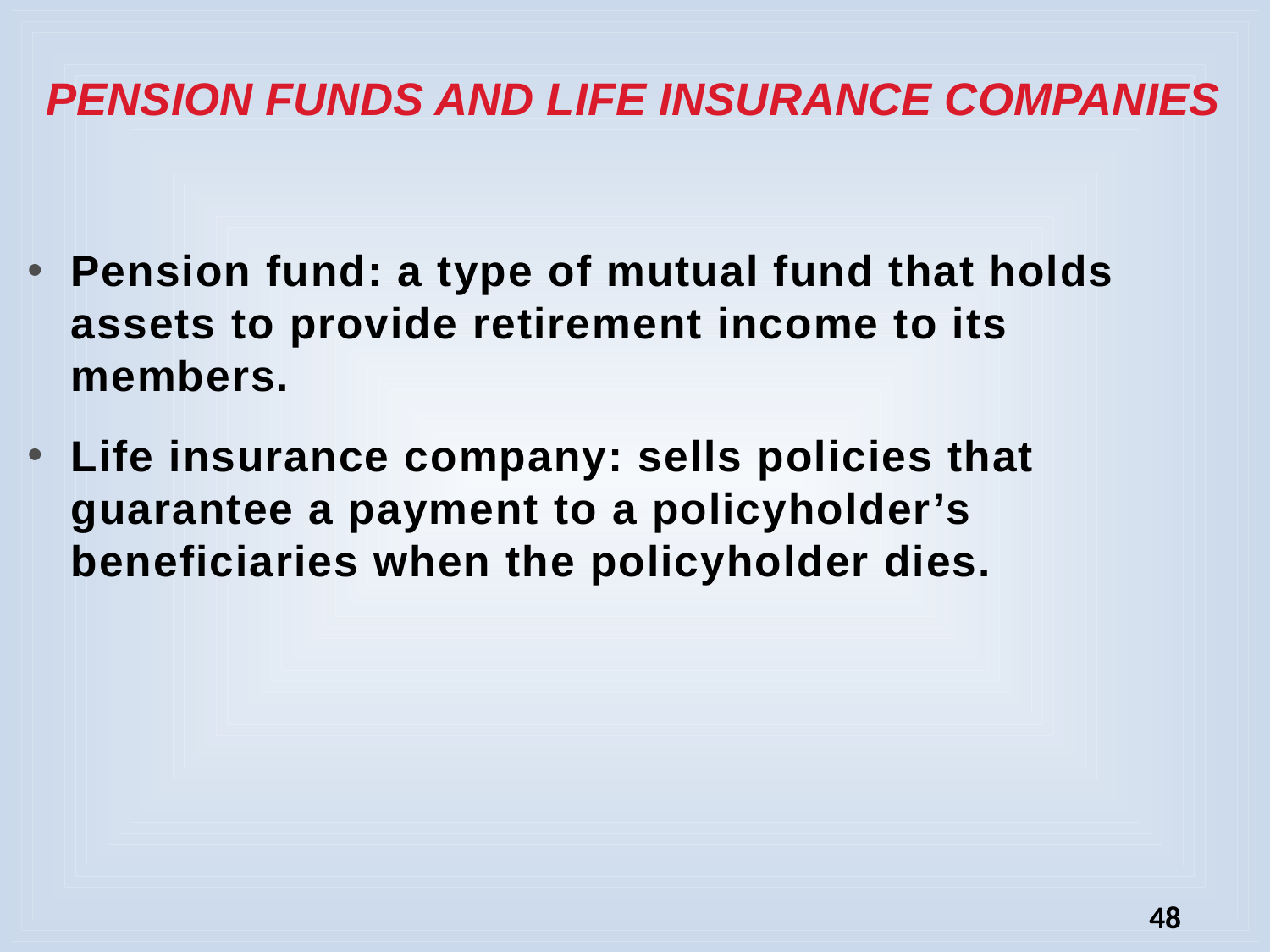

# PENSION FUNDS AND LIFE INSURANCE COMPANIES
Pension fund: a type of mutual fund that holds assets to provide retirement income to its members.
Life insurance company: sells policies that guarantee a payment to a policyholder’s beneficiaries when the policyholder dies.